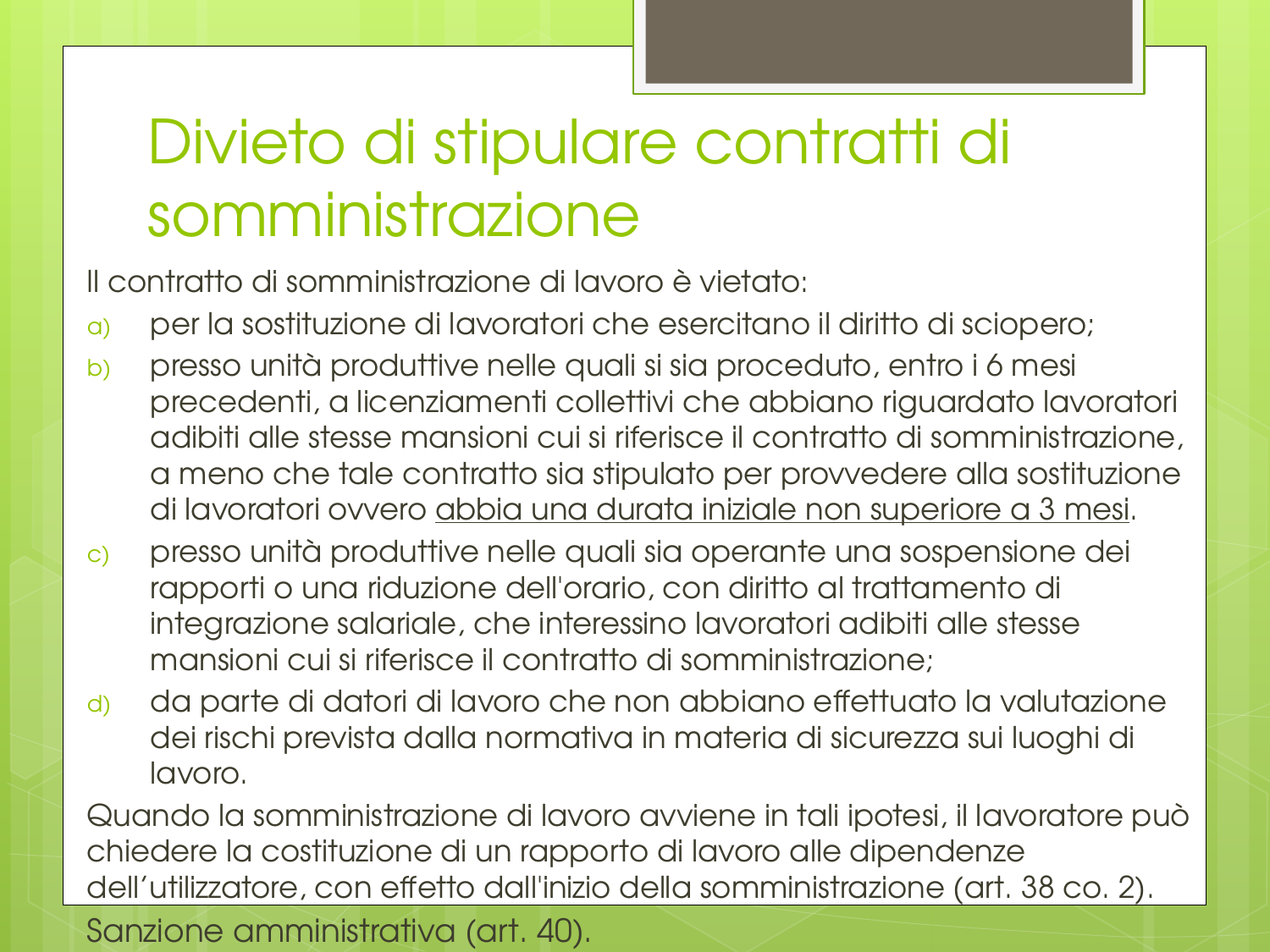

# Divieto di stipulare contratti di somministrazione
Il contratto di somministrazione di lavoro è vietato:
per la sostituzione di lavoratori che esercitano il diritto di sciopero;
presso unità produttive nelle quali si sia proceduto, entro i 6 mesi precedenti, a licenziamenti collettivi che abbiano riguardato lavoratori adibiti alle stesse mansioni cui si riferisce il contratto di somministrazione, a meno che tale contratto sia stipulato per provvedere alla sostituzione di lavoratori ovvero abbia una durata iniziale non superiore a 3 mesi.
presso unità produttive nelle quali sia operante una sospensione dei rapporti o una riduzione dell'orario, con diritto al trattamento di integrazione salariale, che interessino lavoratori adibiti alle stesse mansioni cui si riferisce il contratto di somministrazione;
da parte di datori di lavoro che non abbiano effettuato la valutazione dei rischi prevista dalla normativa in materia di sicurezza sui luoghi di lavoro.
Quando la somministrazione di lavoro avviene in tali ipotesi, il lavoratore può chiedere la costituzione di un rapporto di lavoro alle dipendenze dell’utilizzatore, con effetto dall'inizio della somministrazione (art. 38 co. 2).
Sanzione amministrativa (art. 40).